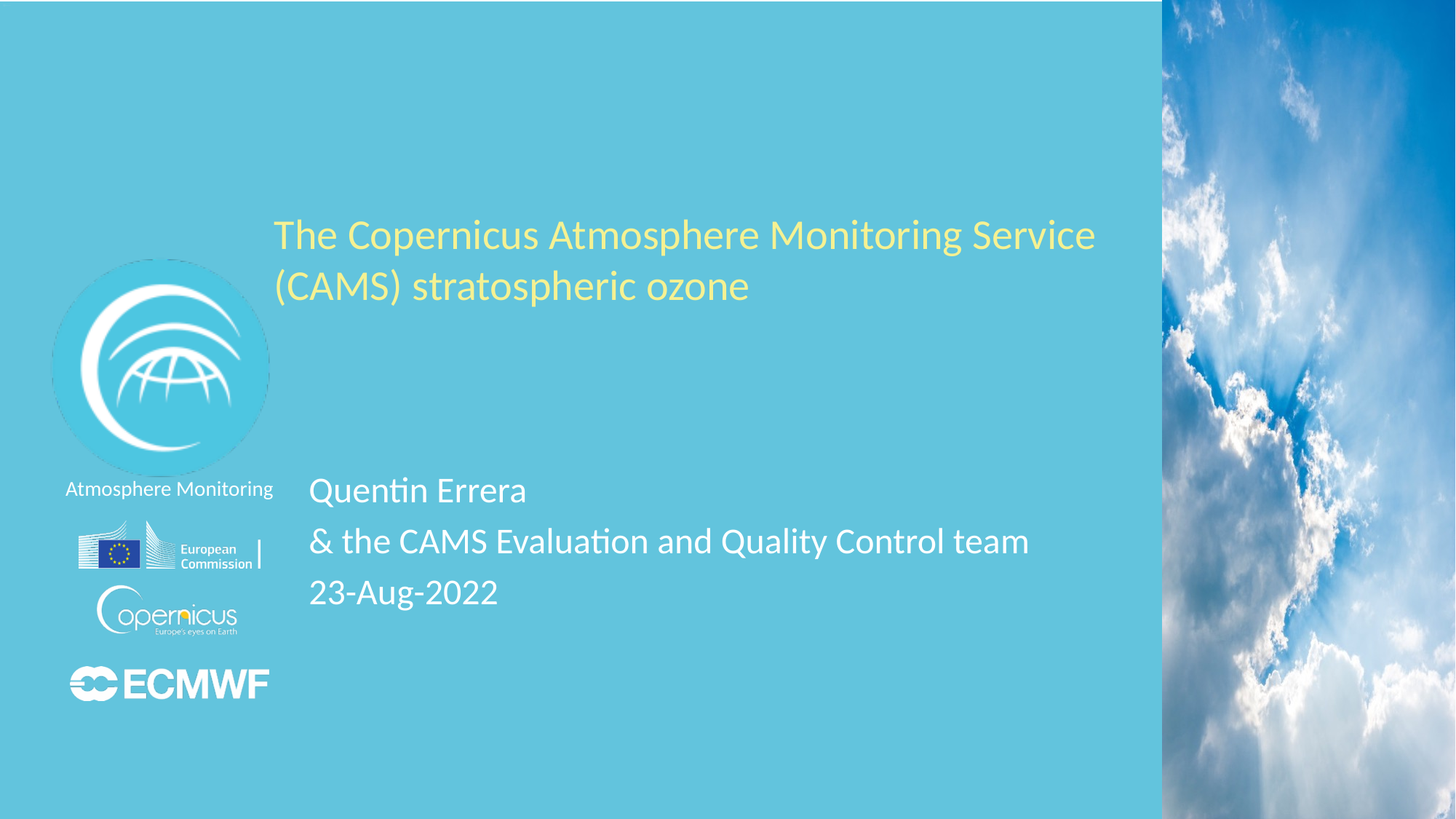

# The Copernicus Atmosphere Monitoring Service (CAMS) stratospheric ozone
Quentin Errera
& the CAMS Evaluation and Quality Control team
23-Aug-2022